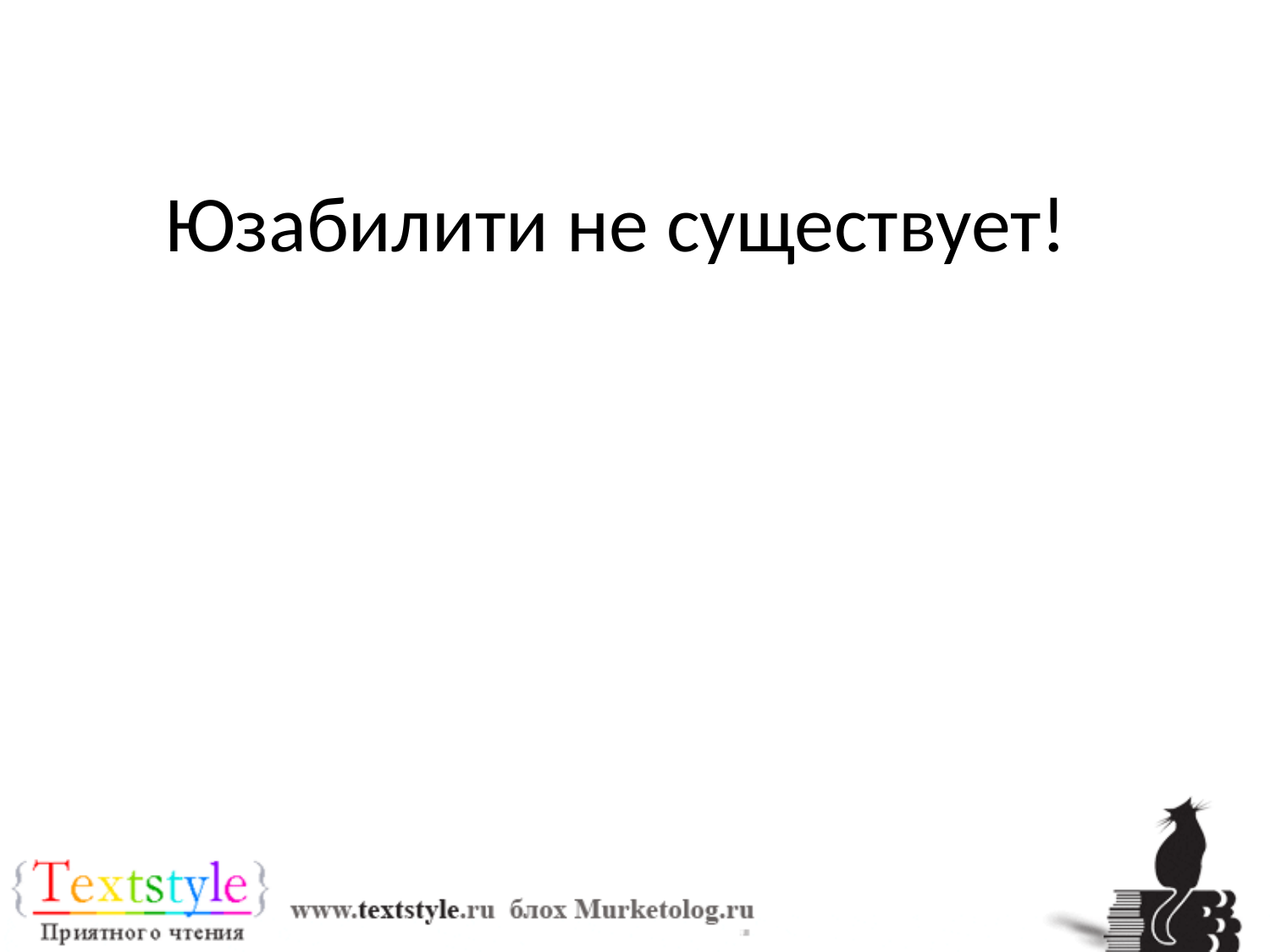

# Юзабилити не существует! (для небольших сайтов) (а существует здравый смысл)